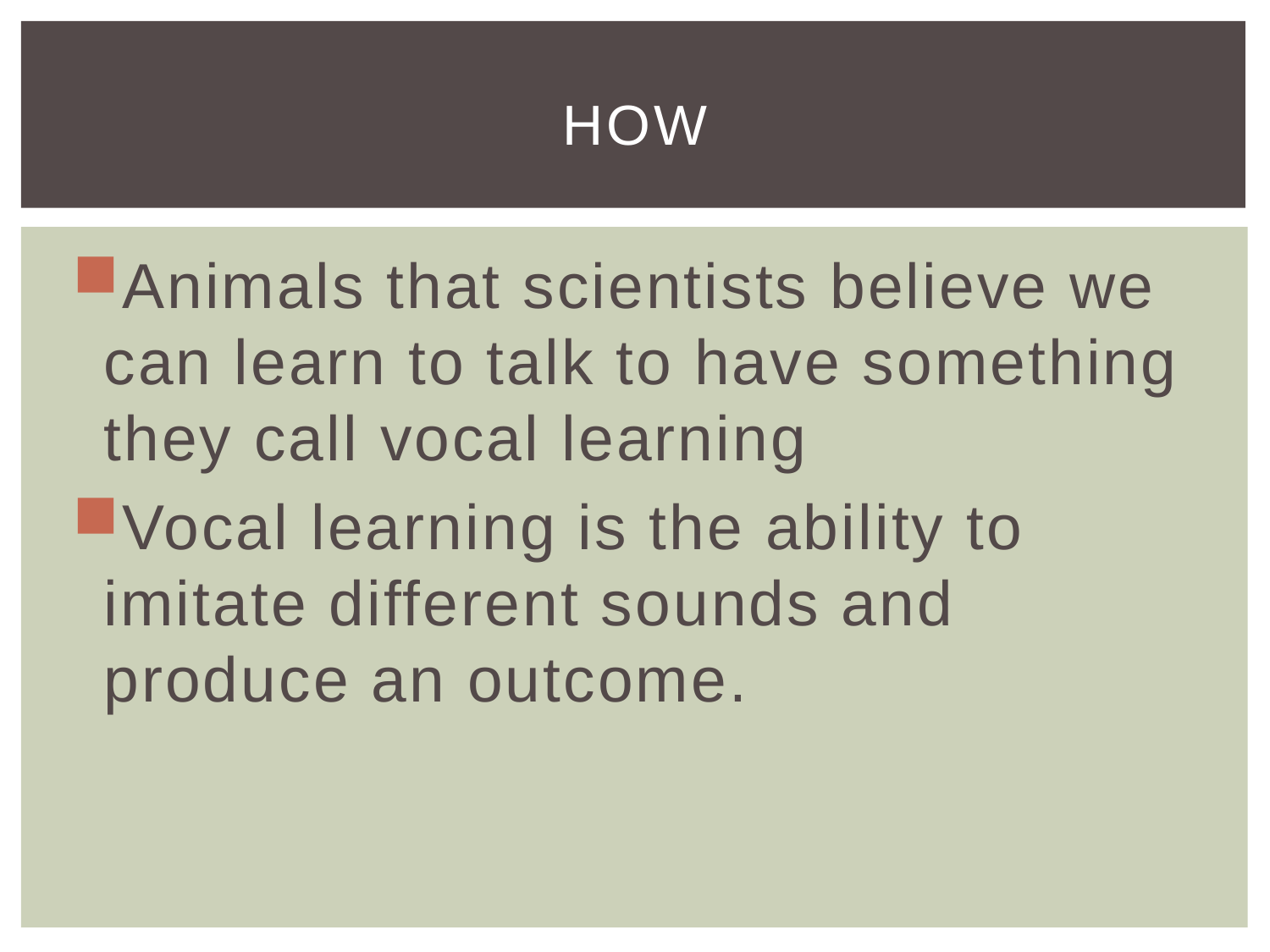

# How
Animals that scientists believe we can learn to talk to have something they call vocal learning
Vocal learning is the ability to imitate different sounds and produce an outcome.